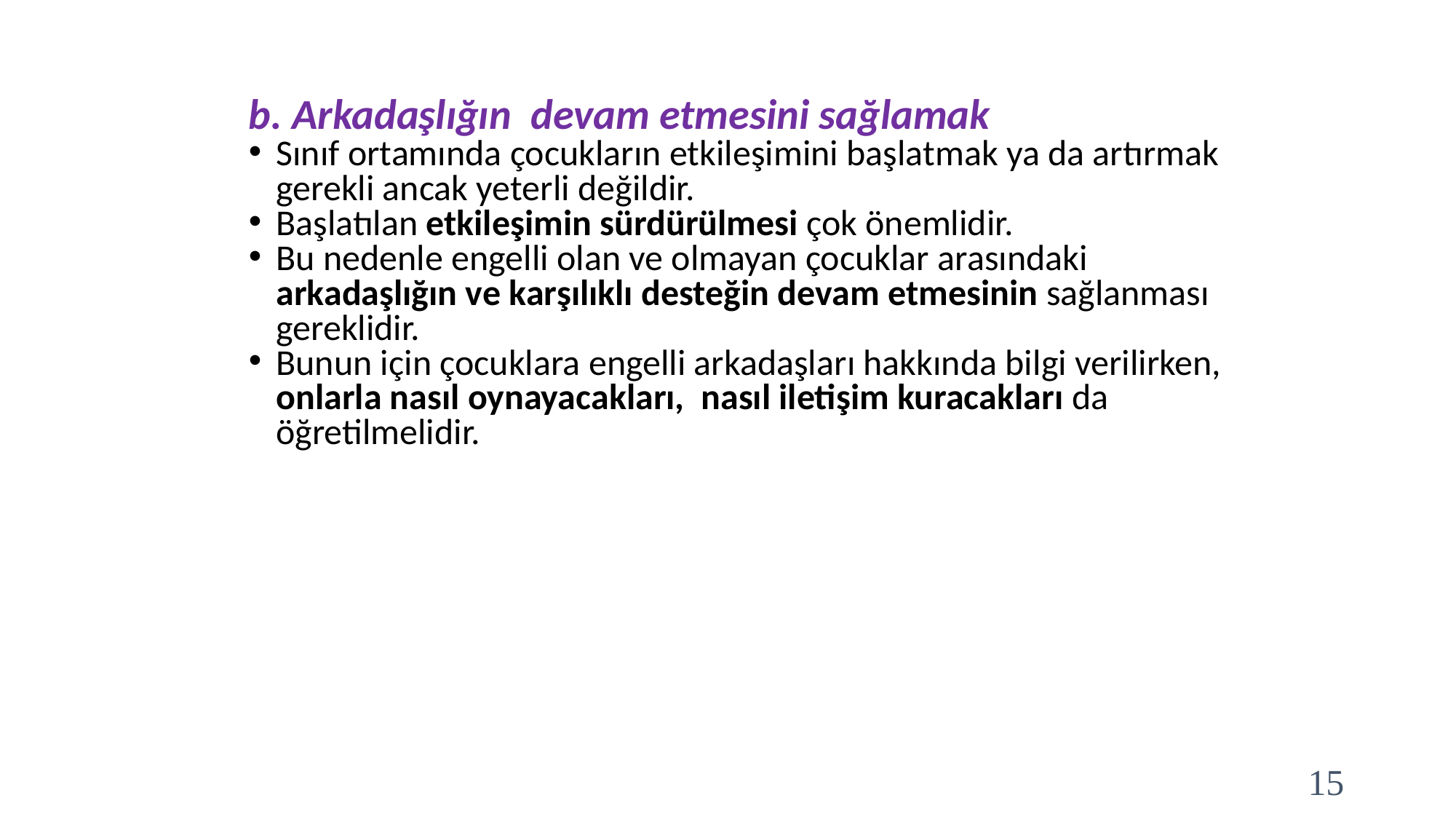

b. Arkadaşlığın  devam etmesini sağlamak
Sınıf ortamında çocukların etkileşimini başlatmak ya da artırmak gerekli ancak yeterli değildir.
Başlatılan etkileşimin sürdürülmesi çok önemlidir.
Bu nedenle engelli olan ve olmayan çocuklar arasındaki arkadaşlığın ve karşılıklı desteğin devam etmesinin sağlanması gereklidir.
Bunun için çocuklara engelli arkadaşları hakkında bilgi verilirken, onlarla nasıl oynayacakları,  nasıl iletişim kuracakları da öğretilmelidir.

15